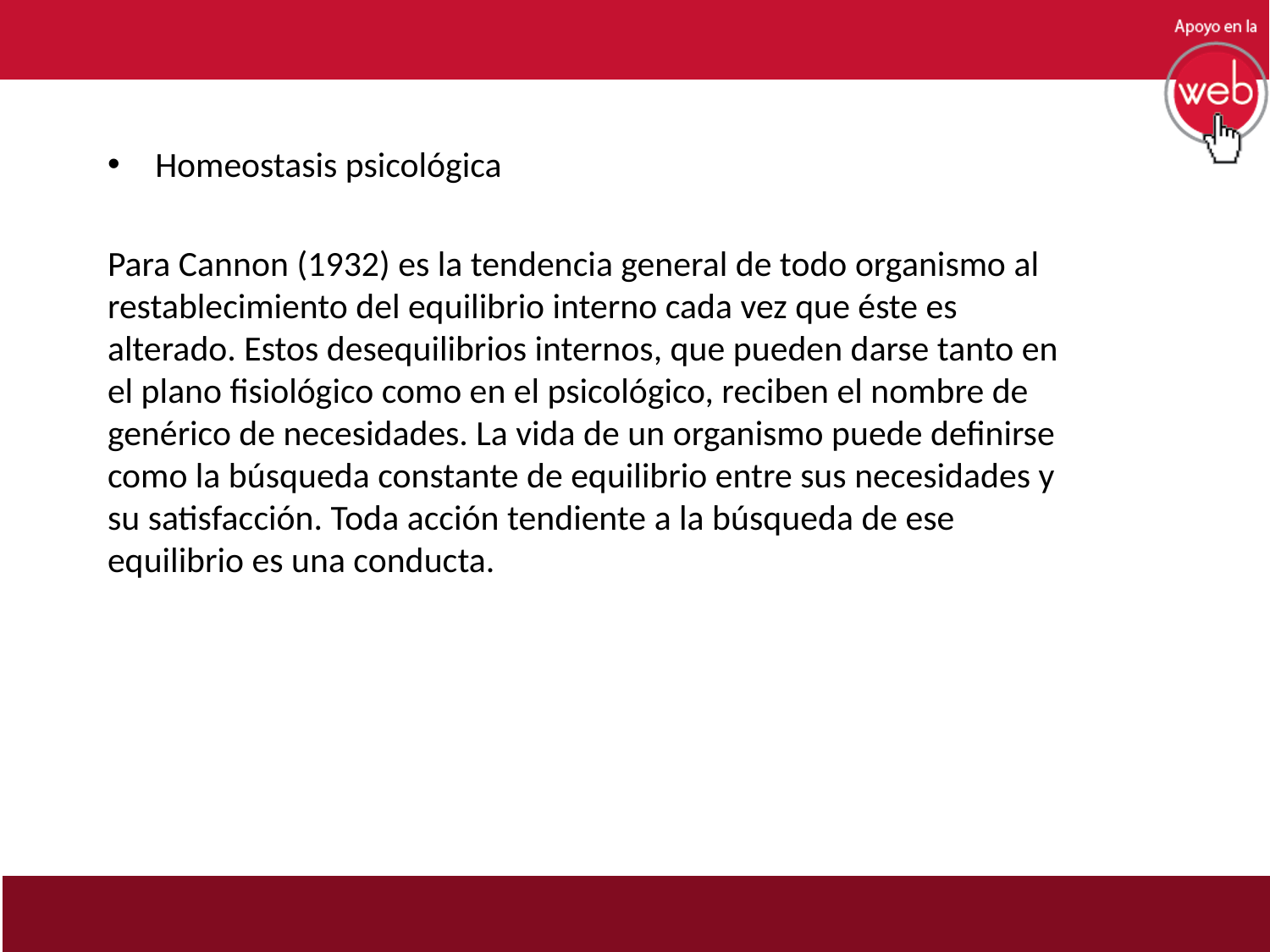

Homeostasis psicológica

Para Cannon (1932) es la tendencia general de todo organismo al restablecimiento del equilibrio interno cada vez que éste es alterado. Estos desequilibrios internos, que pueden darse tanto en el plano fisiológico como en el psicológico, reciben el nombre de genérico de necesidades. La vida de un organismo puede definirse como la búsqueda constante de equilibrio entre sus necesidades y su satisfacción. Toda acción tendiente a la búsqueda de ese equilibrio es una conducta.